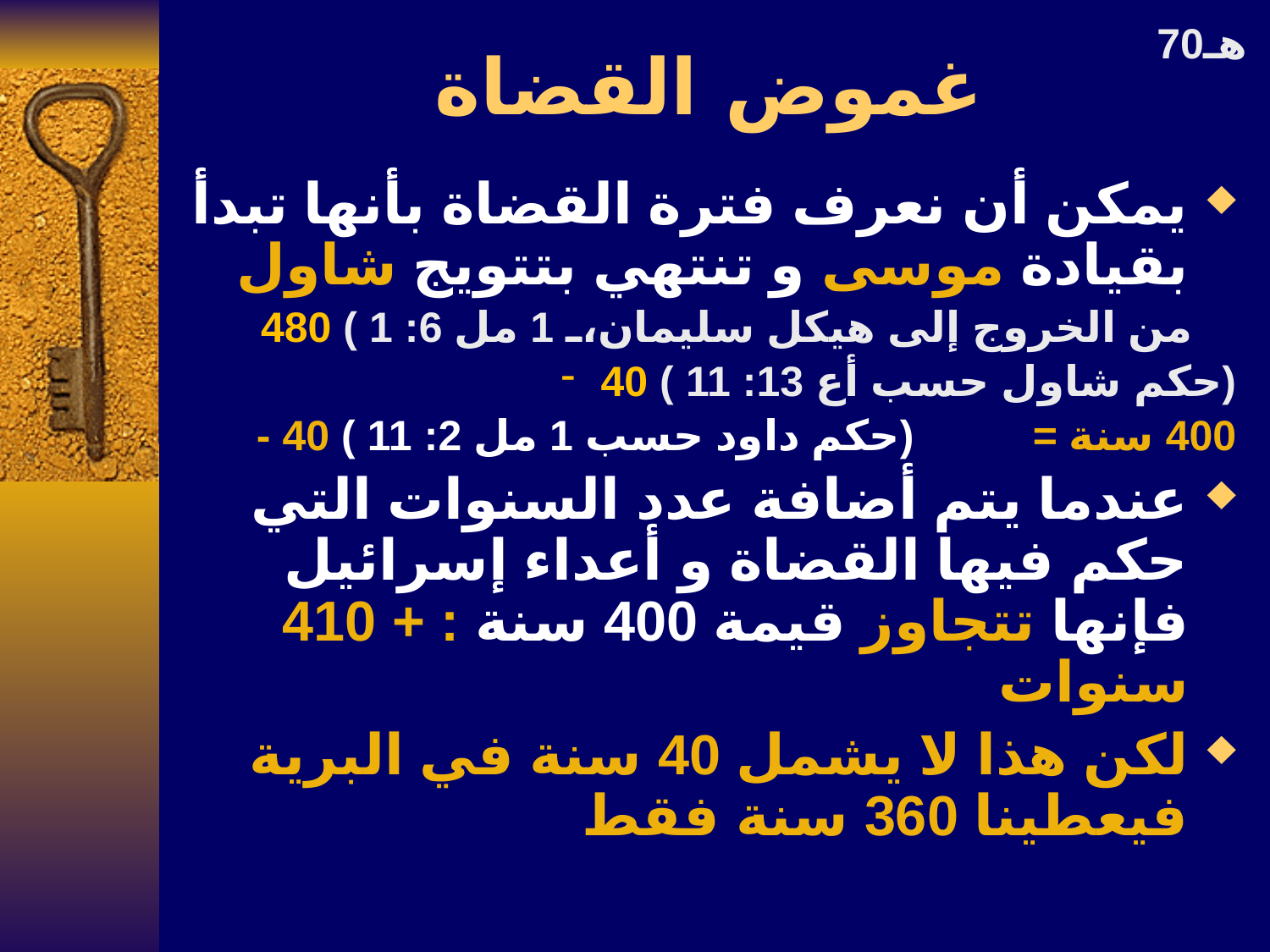

# غموض القضاة
70هـ
يمكن أن نعرف فترة القضاة بأنها تبدأ بقيادة موسى و تنتهي بتتويج شاول
480 ( من الخروج إلى هيكل سليمان، 1 مل 6: 1
40 ( حكم شاول حسب أع 13: 11)
- 40 ( حكم داود حسب 1 مل 2: 11)          = 400 سنة
عندما يتم أضافة عدد السنوات التي حكم فيها القضاة و أعداء إسرائيل فإنها تتجاوز قيمة 400 سنة : + 410 سنوات
لكن هذا لا يشمل 40 سنة في البرية فيعطينا 360 سنة فقط